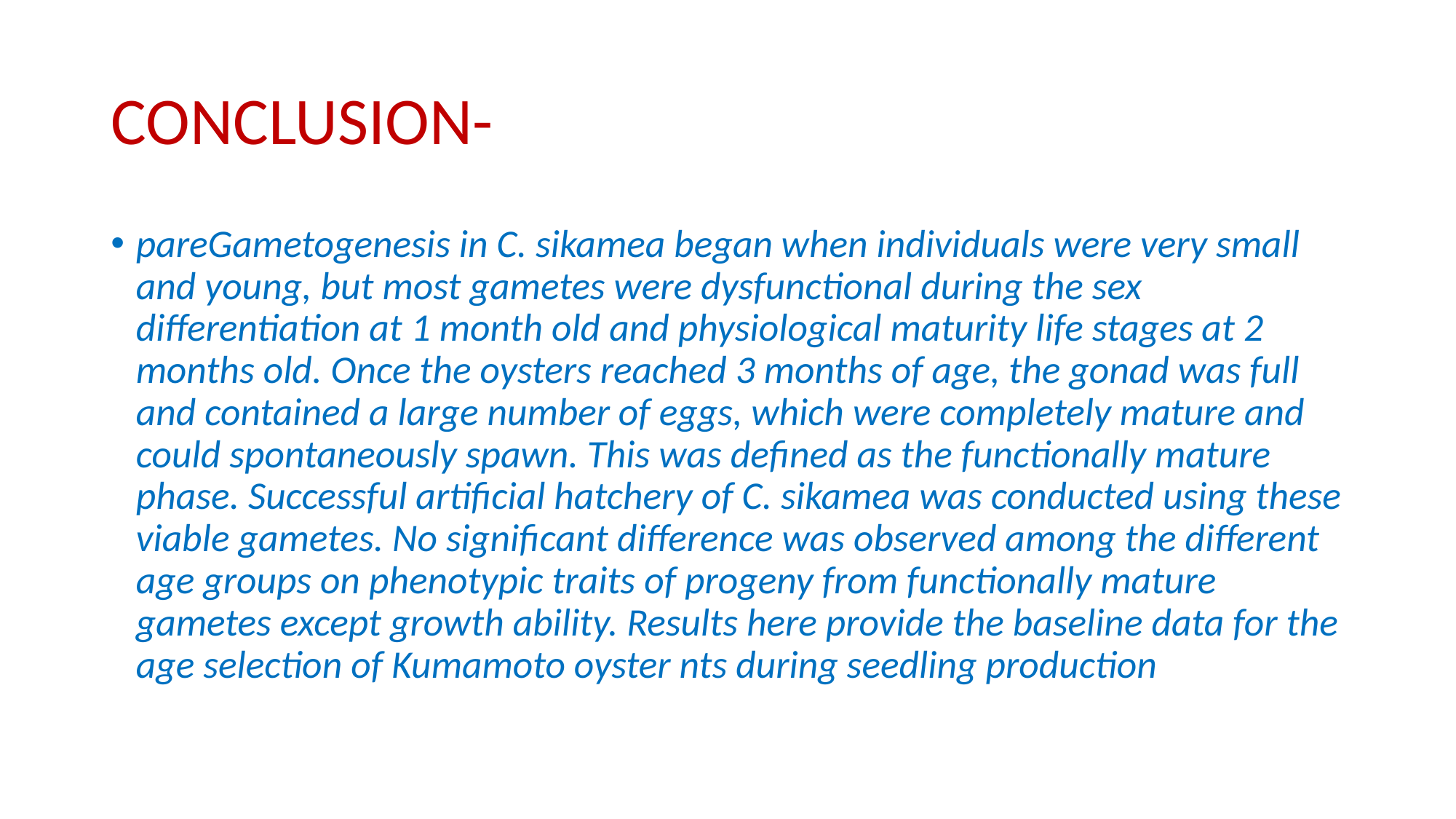

# CONCLUSION-
pareGametogenesis in C. sikamea began when individuals were very small and young, but most gametes were dysfunctional during the sex differentiation at 1 month old and physiological maturity life stages at 2 months old. Once the oysters reached 3 months of age, the gonad was full and contained a large number of eggs, which were completely mature and could spontaneously spawn. This was defined as the functionally mature phase. Successful artificial hatchery of C. sikamea was conducted using these viable gametes. No significant difference was observed among the different age groups on phenotypic traits of progeny from functionally mature gametes except growth ability. Results here provide the baseline data for the age selection of Kumamoto oyster nts during seedling production